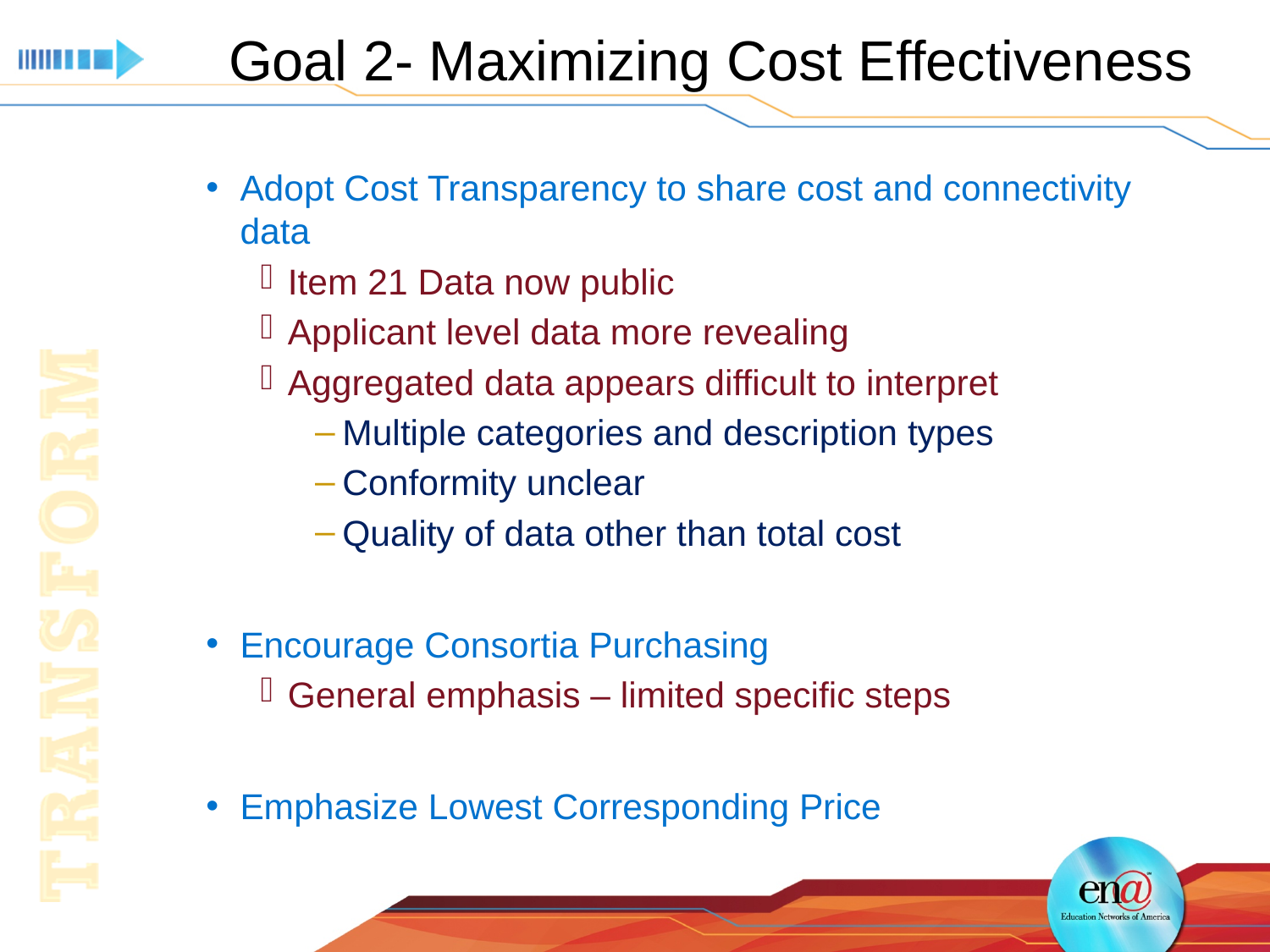

# Goal 2- Maximizing Cost Effectiveness
Adopt Cost Transparency to share cost and connectivity data
Item 21 Data now public
Applicant level data more revealing
Aggregated data appears difficult to interpret
Multiple categories and description types
Conformity unclear
Quality of data other than total cost

Encourage Consortia Purchasing
General emphasis – limited specific steps

Emphasize Lowest Corresponding Price